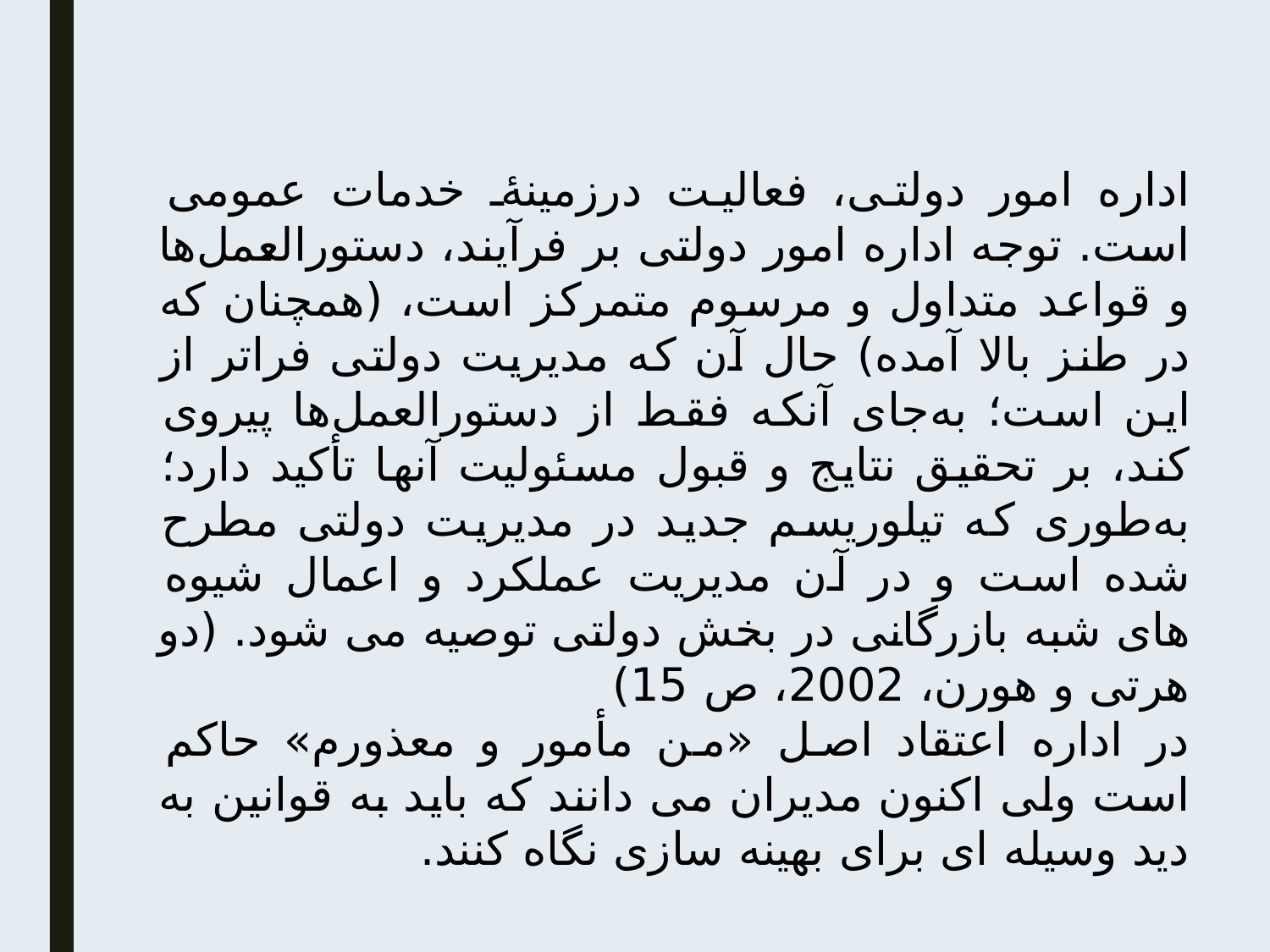

اداره امور دولتی، فعالیت درزمینهٔ خدمات عمومی است. توجه اداره امور دولتی بر فرآیند، دستورالعمل‌ها و قواعد متداول و مرسوم متمرکز است، (همچنان که در طنز بالا آمده) حال آن که مدیریت دولتی فراتر از این است؛ به‌جای آنکه فقط از دستورالعمل‌ها پیروی کند، بر تحقیق نتایج و قبول مسئولیت آنها تأکید دارد؛ به‌طوری که تیلوریسم جدید در مدیریت دولتی مطرح شده است و در آن مدیریت عملکرد و اعمال شیوه های شبه بازرگانی در بخش دولتی توصیه می شود. (دو هرتی و هورن، 2002، ص 15)
در اداره اعتقاد اصل «من مأمور و معذورم» حاکم است ولی اکنون مدیران می دانند که باید به قوانین به دید وسیله ای برای بهینه سازی نگاه کنند.